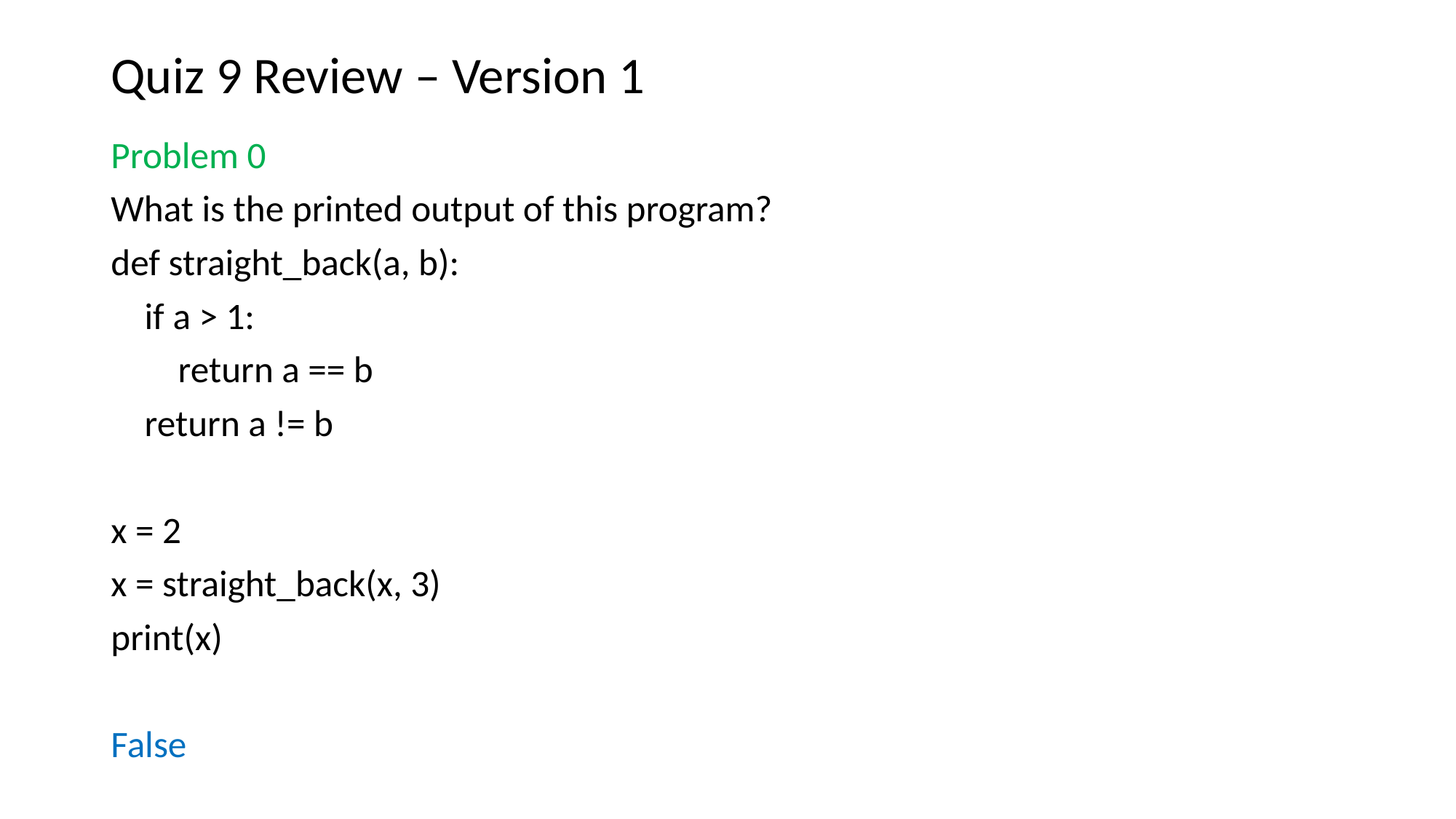

# Quiz 9 Review – Version 1
Problem 0
What is the printed output of this program?
def straight_back(a, b):
    if a > 1:
        return a == b
    return a != b

x = 2
x = straight_back(x, 3)
print(x)

False